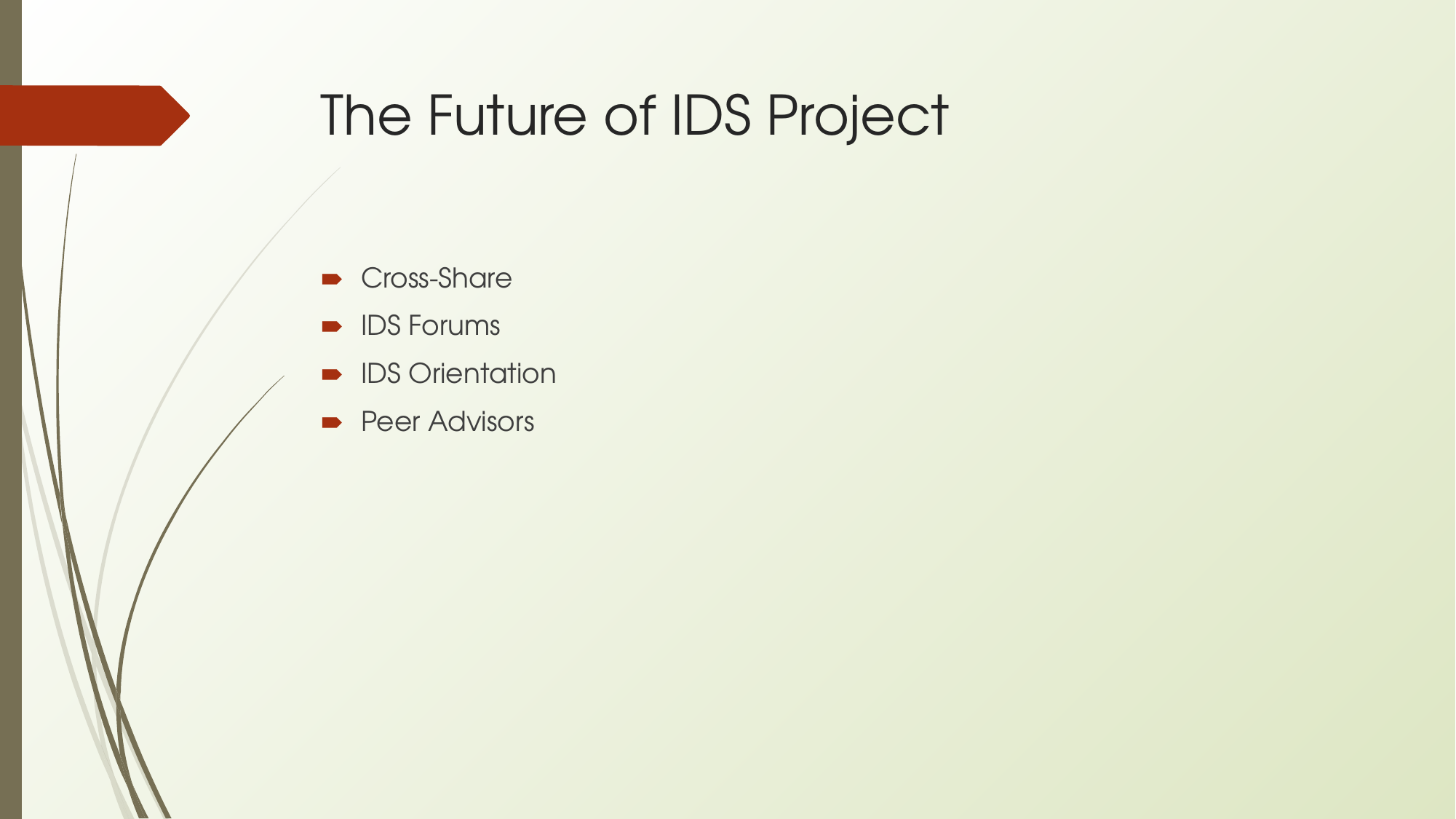

# The Future of IDS Project
Cross-Share
IDS Forums
IDS Orientation
Peer Advisors